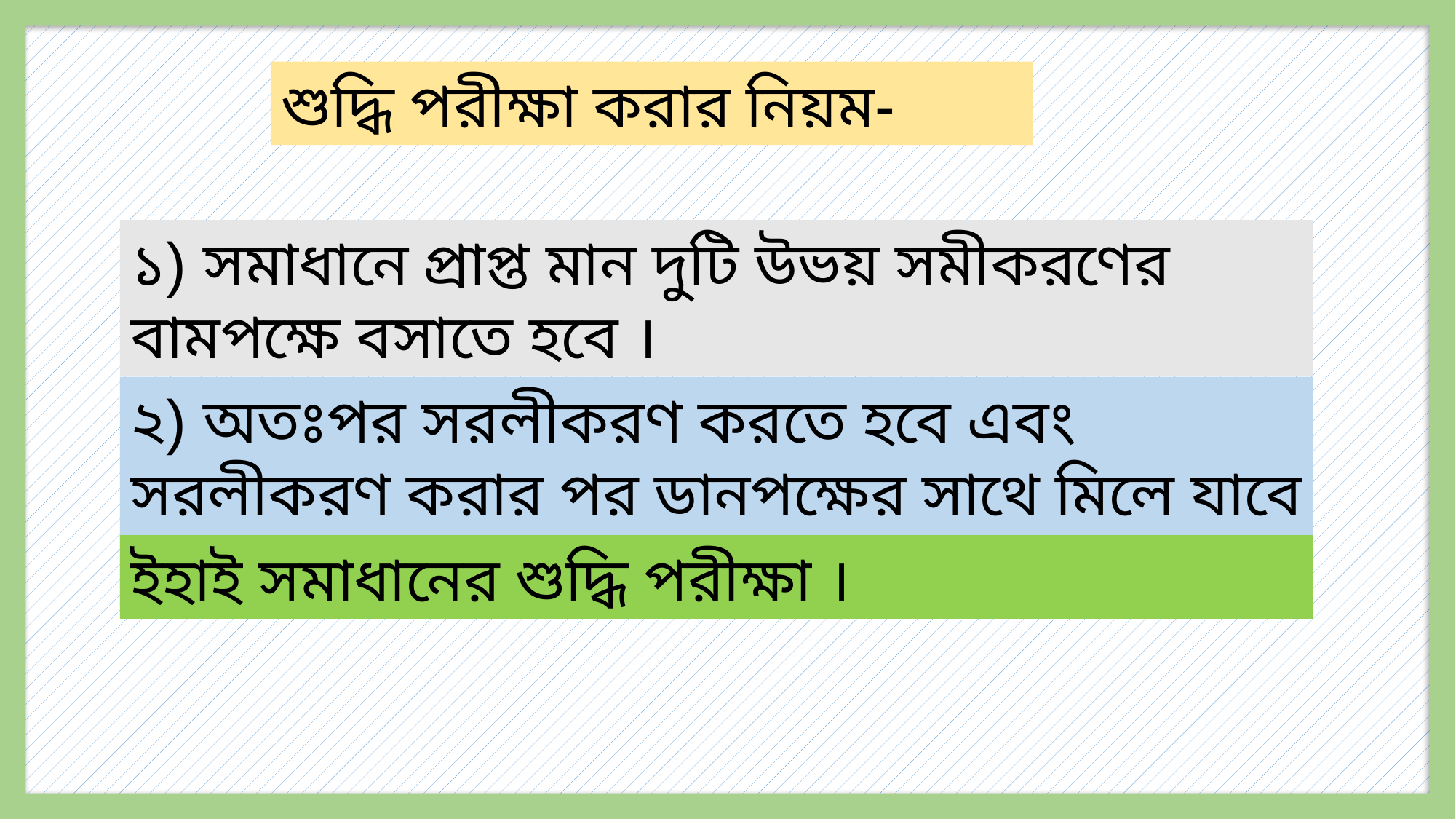

শুদ্ধি পরীক্ষা করার নিয়ম-
১) সমাধানে প্রাপ্ত মান দুটি উভয় সমীকরণের বামপক্ষে বসাতে হবে ।
২) অতঃপর সরলীকরণ করতে হবে এবং সরলীকরণ করার পর ডানপক্ষের সাথে মিলে যাবে ।
ইহাই সমাধানের শুদ্ধি পরীক্ষা ।